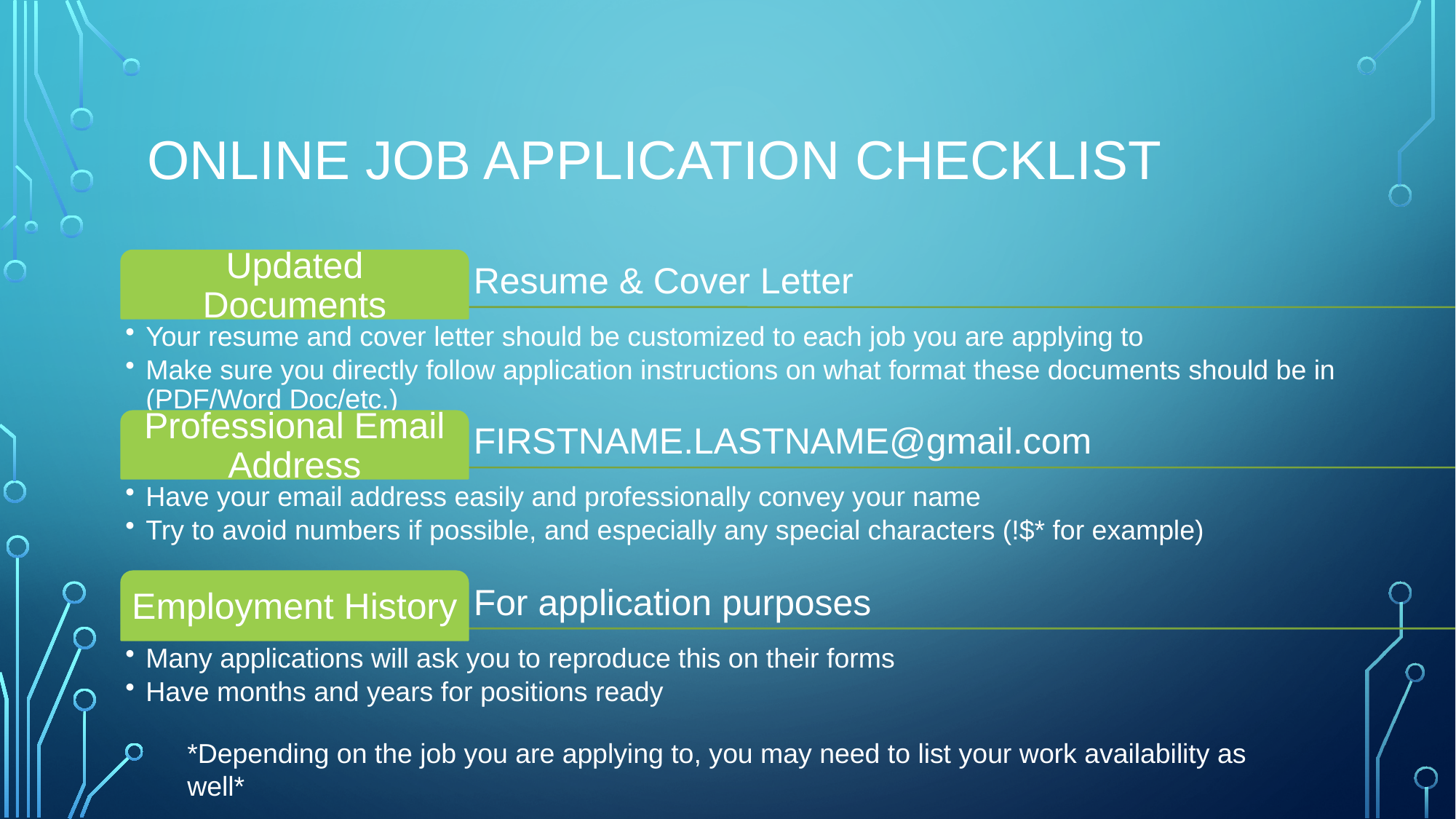

# Online job application checklist
Resume & Cover Letter
Updated Documents
Your resume and cover letter should be customized to each job you are applying to
Make sure you directly follow application instructions on what format these documents should be in (PDF/Word Doc/etc.)
FIRSTNAME.LASTNAME@gmail.com
Professional Email Address
Have your email address easily and professionally convey your name
Try to avoid numbers if possible, and especially any special characters (!$* for example)
For application purposes
Employment History
Many applications will ask you to reproduce this on their forms
Have months and years for positions ready

*Depending on the job you are applying to, you may need to list your work availability as well*